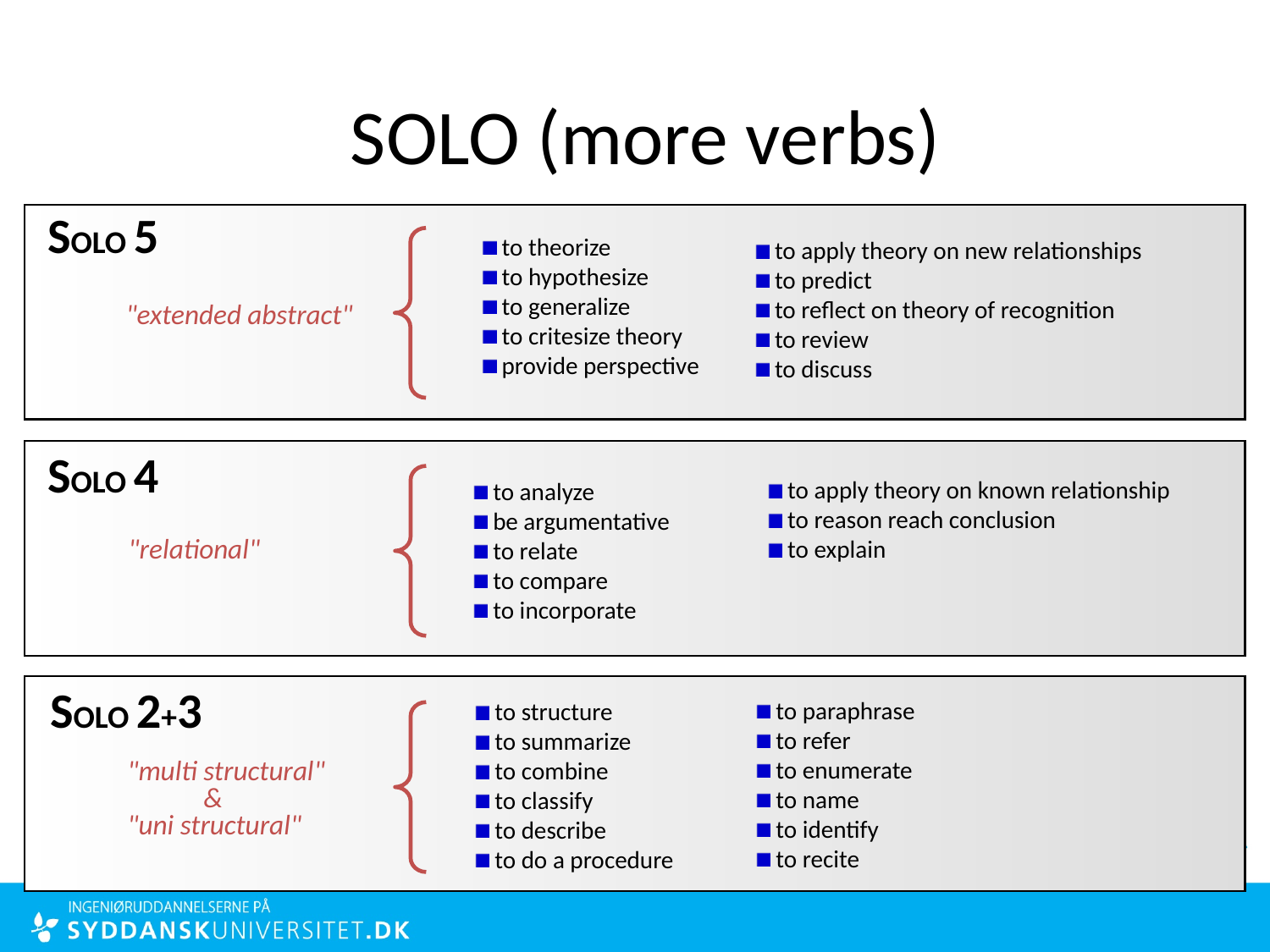

# SOLO (more verbs)
SOLO 5

 to theorize
 to hypothesize
 to generalize
 to critesize theory
 provide perspective

 to apply theory on new relationships
 to predict
 to reflect on theory of recognition
 to review
 to discuss
"extended abstract"
SOLO 4

 to apply theory on known relationship
 to reason reach conclusion
 to explain

 to analyze
 be argumentative
 to relate
 to compare
 to incorporate
"relational"
SOLO 2+3

 to paraphrase
 to refer
 to enumerate
 to name
 to identify
 to recite
 to structure
 to summarize
 to combine
 to classify
 to describe
 to do a procedure

"multi structural"
            &
"uni structural"